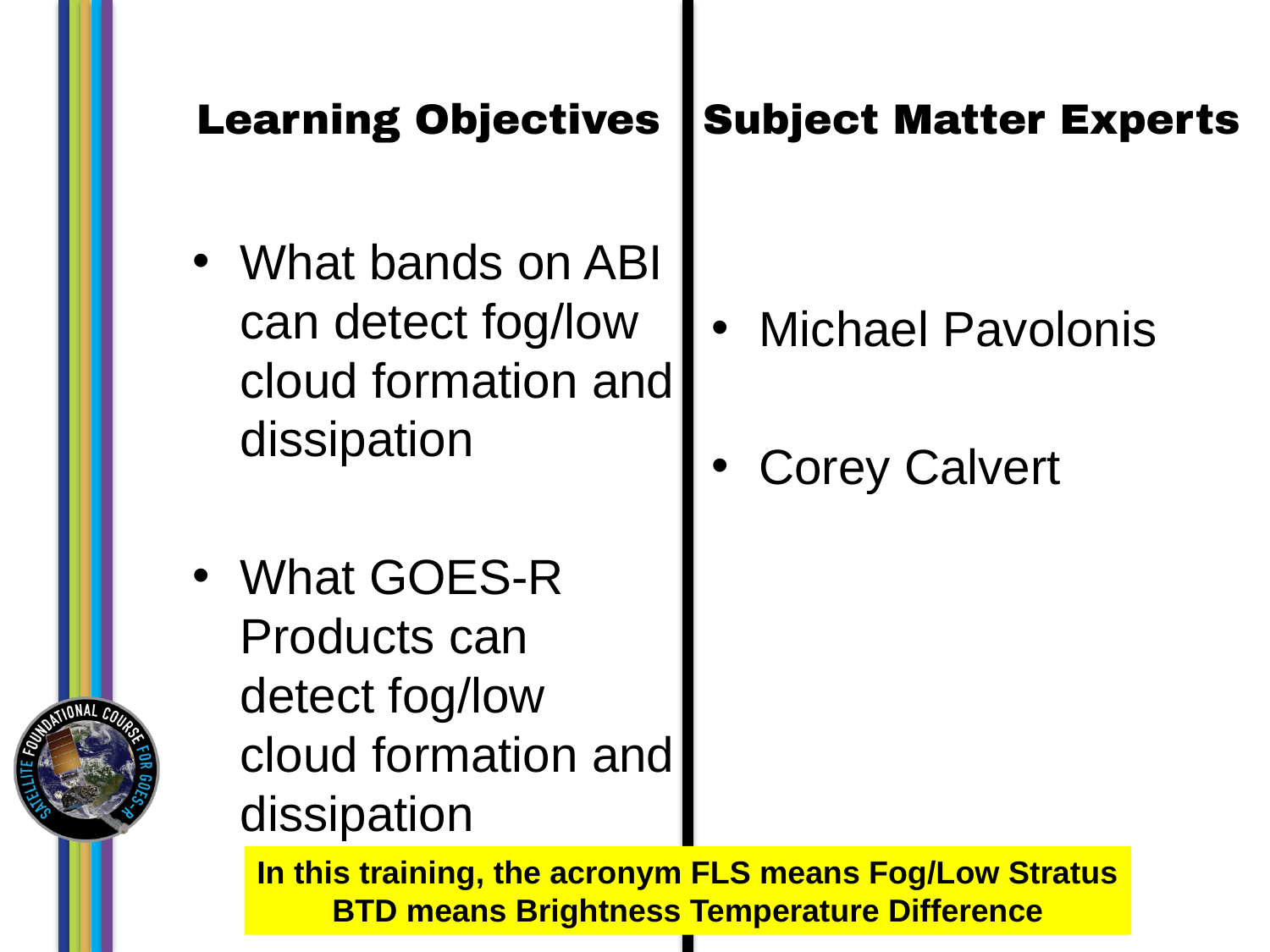

# Learning Objectives   Subject Matter Experts

Michael Pavolonis

Corey Calvert
What bands on ABI can detect fog/low cloud formation and dissipation

What GOES-R Products can detect fog/low cloud formation and dissipation

In this training, the acronym FLS means Fog/Low Stratus
BTD means Brightness Temperature Difference